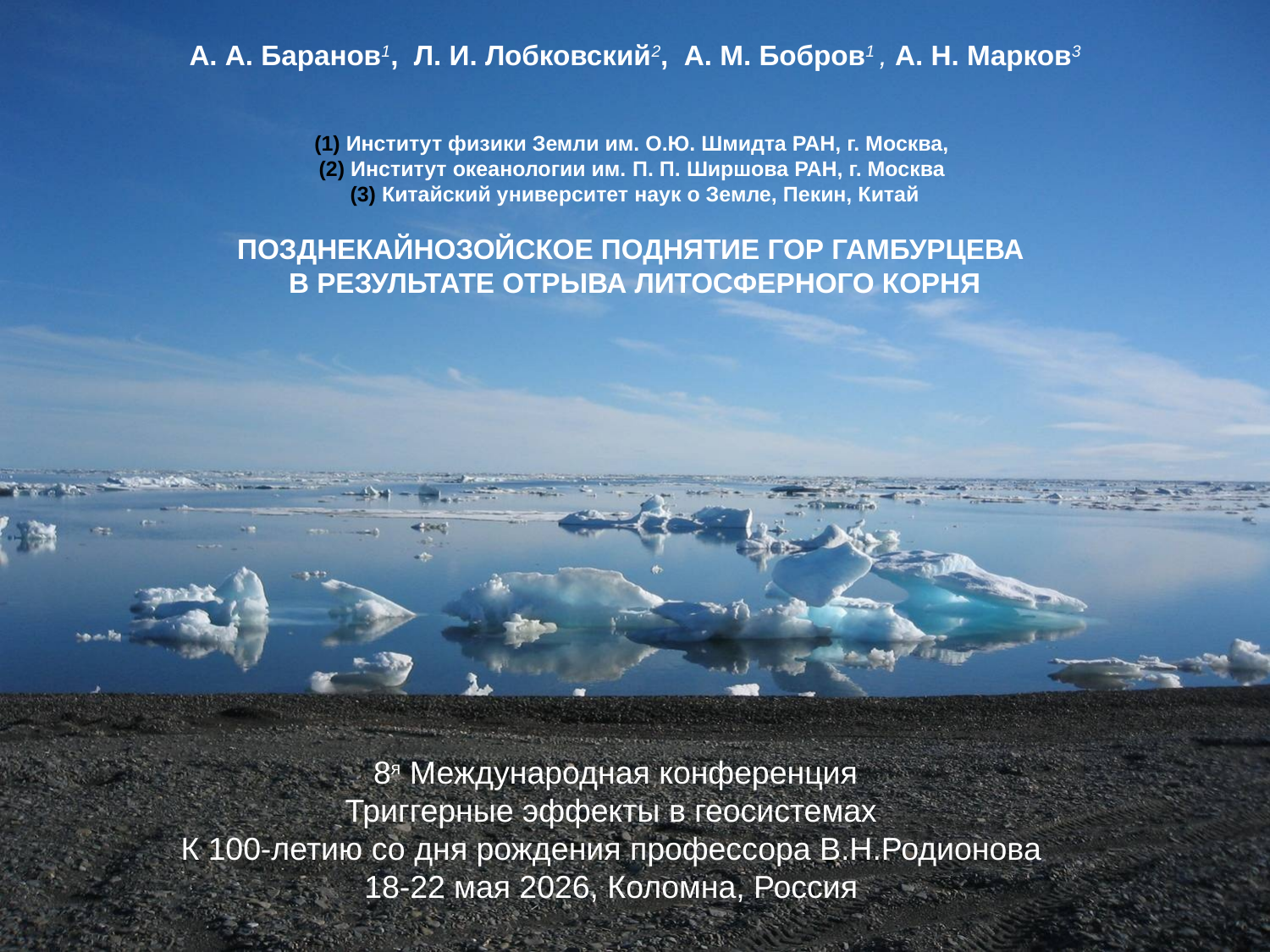

А. А. Баранов1,  Л. И. Лобковский2,  А. М. Бобров1 , А. Н. Марков3

Институт физики Земли им. О.Ю. Шмидта РАН, г. Москва,
Институт океанологии им. П. П. Ширшова РАН, г. Москва
Китайский университет наук о Земле, Пекин, Китай

позднекайнозойское поднятие гор гамбурцева
в результате отрыва литосферного корня

 8я Международная конференция
Триггерные эффекты в геосистемах
К 100-летию со дня рождения профессора В.Н.Родионова
18-22 мая 2026, Коломна, Россия